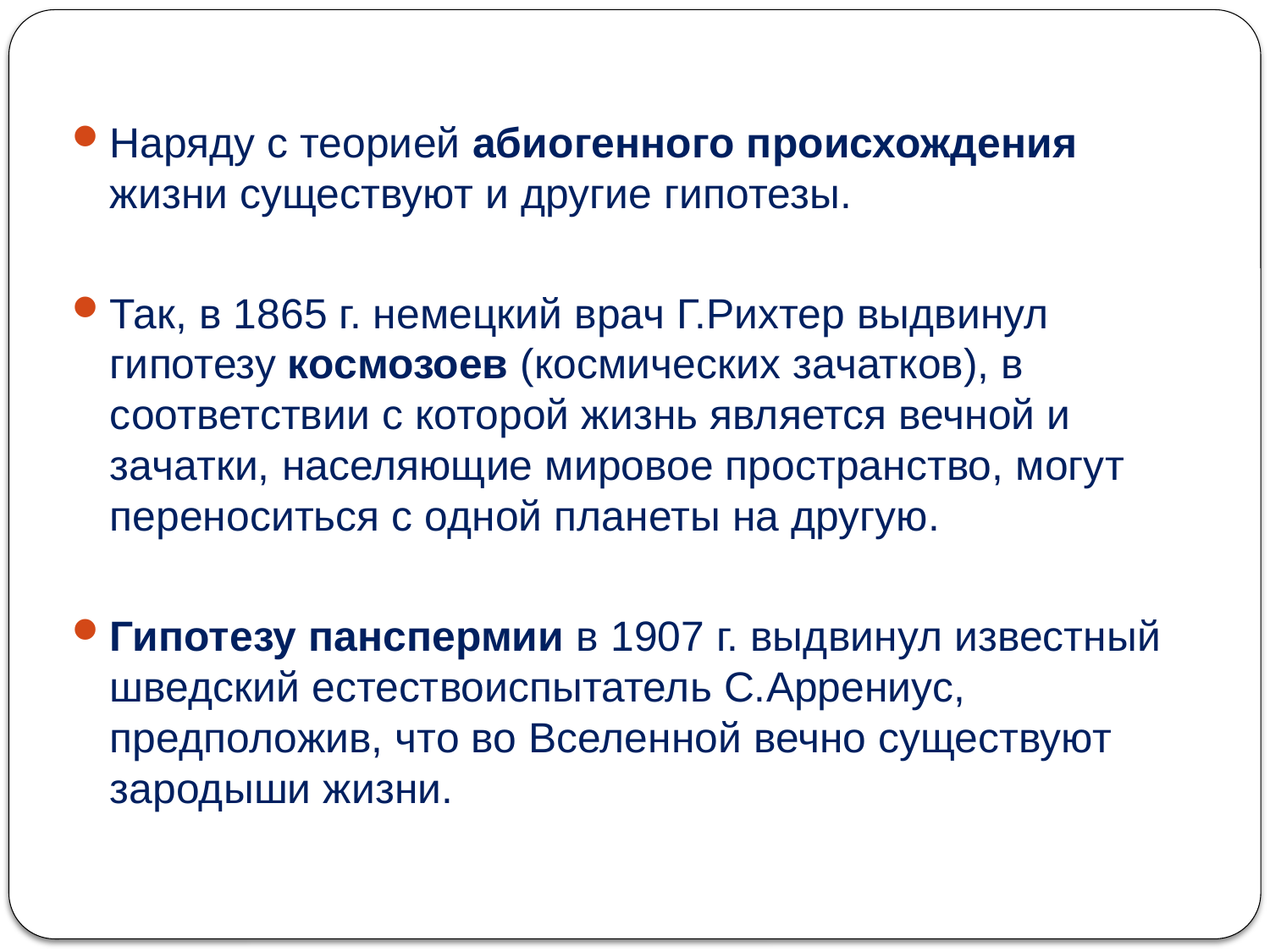

Наряду с теорией абиогенного происхождения жизни существуют и другие гипотезы.

Так, в 1865 г. немецкий врач Г.Рихтер выдвинул гипотезу космозоев (космических зачатков), в соответствии с которой жизнь является вечной и зачатки, населяющие мировое пространство, могут переноситься с одной планеты на другую.

Гипотезу панспермии в 1907 г. выдвинул известный шведский естествоиспытатель С.Аррениус, предположив, что во Вселенной вечно существуют зародыши жизни.